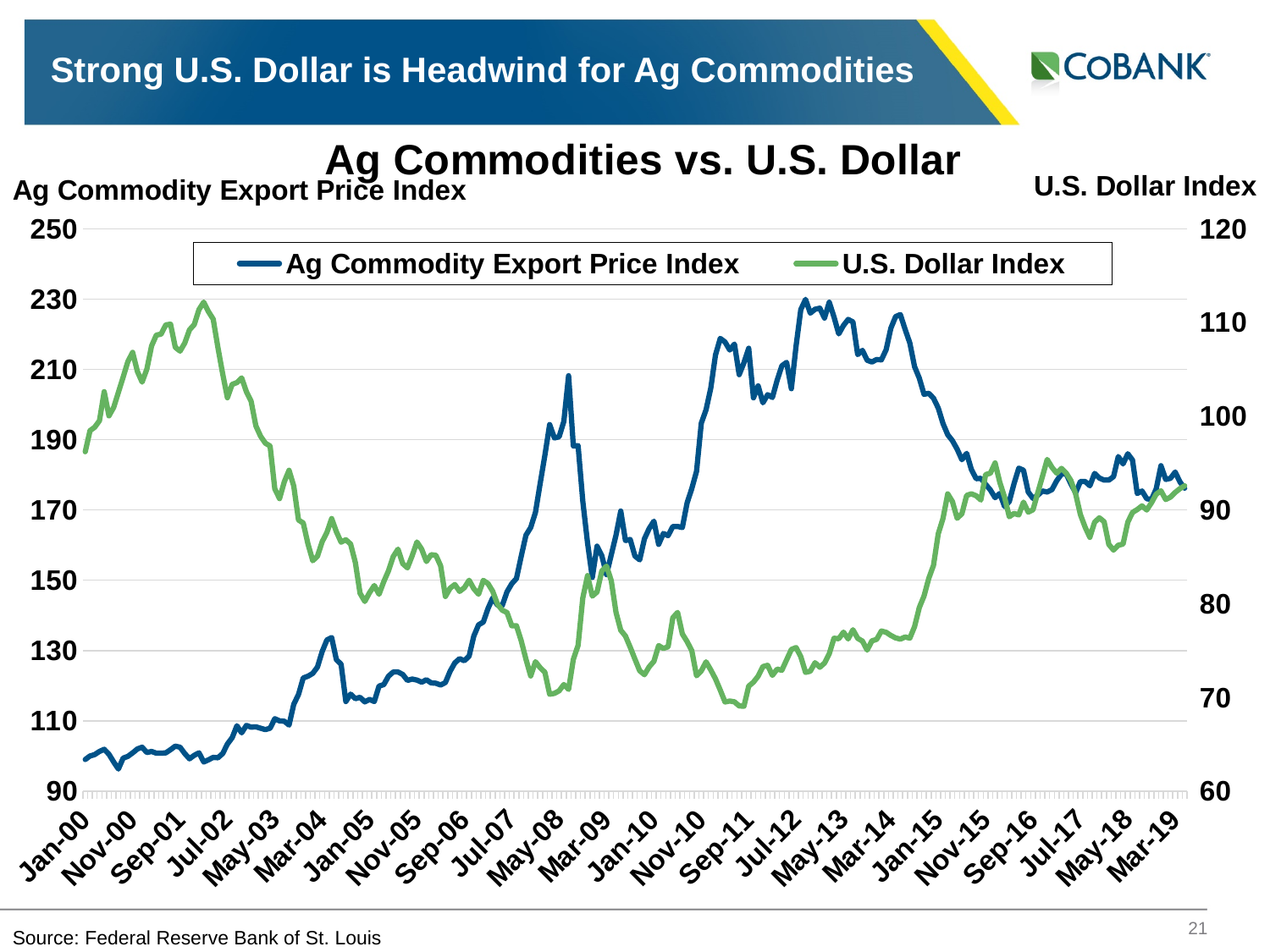

# Strong U.S. Dollar is Headwind for Ag Commodities

### Chart: Ag Commodities vs. U.S. Dollar

| Category | Ag Commodity Export Price Index | U.S. Dollar Index |
|---|---|---|
| 36526 | 99.0 | 96.21361578947368 |
| 36557 | 100.0 | 98.45832857142857 |
| 36586 | 100.4 | 98.82721739130434 |
| 36617 | 101.3 | 99.521525 |
| 36647 | 101.9 | 102.61686521739131 |
| 36678 | 100.5 | 100.04161818181818 |
| 36708 | 98.3 | 100.94383333333333 |
| 36739 | 96.3 | 102.5467043478261 |
| 36770 | 99.4 | 104.17279523809523 |
| 36800 | 99.9 | 105.84273636363636 |
| 36831 | 100.9 | 106.81239090909091 |
| 36861 | 102.0 | 104.77612380952381 |
| 36892 | 102.5 | 103.64149565217392 |
| 36923 | 101.0 | 105.02027 |
| 36951 | 101.3 | 107.5067090909091 |
| 36982 | 100.8 | 108.65670952380952 |
| 37012 | 100.8 | 108.7539 |
| 37043 | 100.9 | 109.7461380952381 |
| 37073 | 101.8 | 109.82180454545454 |
| 37104 | 102.8 | 107.35804782608696 |
| 37135 | 102.5 | 106.947255 |
| 37165 | 100.7 | 107.80311739130435 |
| 37196 | 99.2 | 109.21682727272727 |
| 37226 | 100.2 | 109.77933333333333 |
| 37257 | 100.9 | 111.38163043478261 |
| 37288 | 98.3 | 112.16907 |
| 37316 | 98.9 | 111.16295714285714 |
| 37347 | 99.6 | 110.35819545454545 |
| 37377 | 99.5 | 107.31133913043479 |
| 37408 | 100.7 | 104.51797 |
| 37438 | 103.4 | 101.97448695652174 |
| 37469 | 105.2 | 103.3988 |
| 37500 | 108.6 | 103.5872 |
| 37530 | 106.6 | 104.08718260869566 |
| 37561 | 108.7 | 102.6162619047619 |
| 37591 | 108.2 | 101.60432727272728 |
| 37622 | 108.3 | 98.97591739130435 |
| 37653 | 107.9 | 97.8650052631579 |
| 37681 | 107.5 | 97.127595 |
| 37712 | 107.9 | 96.82361363636363 |
| 37742 | 110.6 | 92.25557727272728 |
| 37773 | 110.0 | 91.21382380952382 |
| 37803 | 109.9 | 93.0043304347826 |
| 37834 | 108.8 | 94.23034285714286 |
| 37865 | 114.7 | 92.558125 |
| 37895 | 117.5 | 88.92606086956522 |
| 37926 | 122.2 | 88.60251 |
| 37956 | 122.7 | 86.36039545454545 |
| 37987 | 123.5 | 84.58205 |
| 38018 | 125.3 | 85.056215 |
| 38047 | 129.7 | 86.60561739130435 |
| 38078 | 133.0 | 87.59345454545455 |
| 38108 | 133.7 | 89.07978095238096 |
| 38139 | 127.4 | 87.67259523809524 |
| 38169 | 126.1 | 86.56253636363637 |
| 38200 | 115.5 | 86.81523181818181 |
| 38231 | 117.6 | 86.36320454545455 |
| 38261 | 116.3 | 84.3903619047619 |
| 38292 | 116.7 | 81.10766363636364 |
| 38322 | 115.4 | 80.23927391304348 |
| 38353 | 116.1 | 81.17694285714286 |
| 38384 | 115.5 | 81.9351 |
| 38412 | 119.9 | 81.00203913043478 |
| 38443 | 120.3 | 82.34701428571428 |
| 38473 | 122.7 | 83.50805 |
| 38504 | 123.9 | 85.02914545454546 |
| 38534 | 123.9 | 85.81710476190476 |
| 38565 | 123.2 | 84.26862608695652 |
| 38596 | 121.5 | 83.81931818181818 |
| 38626 | 121.9 | 85.11677619047619 |
| 38657 | 121.6 | 86.57489090909091 |
| 38687 | 121.0 | 85.80903636363637 |
| 38718 | 121.7 | 84.50035909090909 |
| 38749 | 120.8 | 85.22257 |
| 38777 | 120.7 | 85.16173043478261 |
| 38808 | 120.2 | 84.033505 |
| 38838 | 120.9 | 80.77271739130435 |
| 38869 | 124.1 | 81.65197272727272 |
| 38899 | 126.5 | 82.04091428571428 |
| 38930 | 127.7 | 81.30927826086956 |
| 38961 | 127.1 | 81.70115238095238 |
| 38991 | 128.4 | 82.49853636363636 |
| 39022 | 134.1 | 81.59927272727273 |
| 39052 | 137.3 | 81.00660952380953 |
| 39083 | 138.1 | 82.48190909090908 |
| 39114 | 142.0 | 82.138915 |
| 39142 | 145.0 | 81.31186818181818 |
| 39173 | 142.9 | 79.94759047619047 |
| 39203 | 142.8 | 79.29923478260869 |
| 39234 | 146.7 | 79.05924761904762 |
| 39264 | 149.0 | 77.64875 |
| 39295 | 150.5 | 77.6498 |
| 39326 | 156.8 | 76.049595 |
| 39356 | 162.8 | 74.07496086956522 |
| 39387 | 165.0 | 72.29311818181819 |
| 39417 | 169.3 | 73.80726666666666 |
| 39448 | 177.5 | 73.17527391304348 |
| 39479 | 185.6 | 72.67851904761905 |
| 39508 | 194.3 | 70.34006666666667 |
| 39539 | 190.5 | 70.42755 |
| 39569 | 190.8 | 70.69986818181818 |
| 39600 | 195.2 | 71.3716380952381 |
| 39630 | 208.2 | 70.85702173913043 |
| 39661 | 188.2 | 74.06438571428572 |
| 39692 | 188.3 | 75.55830454545455 |
| 39722 | 172.5 | 80.61143913043479 |
| 39753 | 160.6 | 82.996245 |
| 39783 | 150.8 | 80.80812608695652 |
| 39814 | 159.7 | 81.24575263157895 |
| 39845 | 157.0 | 83.48245263157895 |
| 39873 | 151.6 | 84.00955 |
| 39904 | 157.2 | 82.46747727272728 |
| 39934 | 162.8 | 79.083415 |
| 39965 | 169.7 | 77.16196363636364 |
| 39995 | 161.3 | 76.5499090909091 |
| 40026 | 161.6 | 75.3546 |
| 40057 | 156.9 | 74.07938095238096 |
| 40087 | 155.8 | 72.847 |
| 40118 | 161.8 | 72.42303684210526 |
| 40148 | 164.7 | 73.25827142857143 |
| 40179 | 166.8 | 73.84502105263158 |
| 40210 | 160.2 | 75.52470666666666 |
| 40238 | 163.3 | 75.2227 |
| 40269 | 162.7 | 75.40496818181818 |
| 40299 | 165.3 | 78.501385 |
| 40330 | 165.3 | 79.06835 |
| 40360 | 165.0 | 76.77149523809524 |
| 40391 | 172.0 | 75.95036363636363 |
| 40422 | 176.1 | 74.99064761904762 |
| 40452 | 181.0 | 72.303995 |
| 40483 | 194.7 | 72.830455 |
| 40513 | 198.5 | 73.79503333333334 |
| 40544 | 204.7 | 72.92862 |
| 40575 | 214.1 | 71.97776842105263 |
| 40603 | 218.8 | 70.78214782608696 |
| 40634 | 217.8 | 69.51384761904762 |
| 40664 | 215.5 | 69.61575714285715 |
| 40695 | 217.2 | 69.52999545454546 |
| 40725 | 208.5 | 69.09278 |
| 40756 | 211.9 | 69.06083913043479 |
| 40787 | 216.0 | 71.19781904761905 |
| 40817 | 201.9 | 71.63191 |
| 40848 | 205.3 | 72.26806 |
| 40878 | 200.5 | 73.28663809523809 |
| 40909 | 202.8 | 73.42491 |
| 40940 | 202.0 | 72.347605 |
| 40969 | 206.9 | 73.02057727272727 |
| 41000 | 211.0 | 72.89209523809524 |
| 41030 | 212.0 | 74.00581363636364 |
| 41061 | 204.5 | 75.1149380952381 |
| 41091 | 216.7 | 75.31628095238095 |
| 41122 | 227.0 | 74.34627391304348 |
| 41153 | 229.9 | 72.67693684210526 |
| 41183 | 226.0 | 72.79658 |
| 41214 | 227.1 | 73.702645 |
| 41244 | 227.4 | 73.21701 |
| 41275 | 224.6 | 73.65946666666666 |
| 41306 | 229.1 | 74.65542105263158 |
| 41334 | 224.9 | 76.310075 |
| 41365 | 220.1 | 76.26443636363636 |
| 41395 | 222.5 | 76.96239090909091 |
| 41426 | 224.2 | 76.23916 |
| 41456 | 223.5 | 77.21385454545455 |
| 41487 | 214.2 | 76.30721363636364 |
| 41518 | 215.4 | 76.00401 |
| 41548 | 212.6 | 75.04771818181818 |
| 41579 | 212.1 | 76.03044210526316 |
| 41609 | 212.8 | 76.194455 |
| 41640 | 212.7 | 77.08041428571428 |
| 41671 | 215.6 | 76.94275882352942 |
| 41699 | 221.7 | 76.61405263157894 |
| 41730 | 225.0 | 76.34639545454546 |
| 41760 | 225.6 | 76.21937142857143 |
| 41791 | 221.4 | 76.44503809523809 |
| 41821 | 217.5 | 76.3256 |
| 41852 | 210.8 | 77.54798571428572 |
| 41883 | 207.5 | 79.58455238095237 |
| 41913 | 202.9 | 80.82374090909092 |
| 41944 | 203.2 | 82.71193333333333 |
| 41974 | 201.8 | 84.09034761904762 |
| 42005 | 199.0 | 87.452055 |
| 42036 | 194.6 | 89.0883 |
| 42064 | 191.4 | 91.71543333333334 |
| 42095 | 189.7 | 90.88803181818182 |
| 42125 | 187.3 | 89.107415 |
| 42156 | 184.3 | 89.60126818181818 |
| 42186 | 186.1 | 91.55205454545454 |
| 42217 | 181.5 | 91.72020952380953 |
| 42248 | 178.9 | 91.51949523809523 |
| 42278 | 179.0 | 91.0642 |
| 42309 | 177.3 | 93.7724105263158 |
| 42339 | 175.7 | 93.92290454545454 |
| 42370 | 173.5 | 95.014825 |
| 42401 | 174.7 | 92.953615 |
| 42430 | 171.0 | 91.3695 |
| 42461 | 172.4 | 89.27995238095238 |
| 42491 | 177.5 | 89.63448571428572 |
| 42522 | 181.9 | 89.4706 |
| 42552 | 181.3 | 90.837485 |
| 42583 | 175.1 | 89.76896086956522 |
| 42614 | 173.3 | 90.02263333333333 |
| 42644 | 174.2 | 91.83469 |
| 42675 | 175.4 | 93.594155 |
| 42705 | 175.1 | 95.3919238095238 |
| 42736 | 175.8 | 94.55372631578948 |
| 42767 | 178.3 | 93.92251578947368 |
| 42795 | 180.2 | 94.43654347826087 |
| 42826 | 180.3 | 93.941705 |
| 42856 | 177.4 | 93.14761363636363 |
| 42887 | 174.9 | 91.70826818181818 |
| 42917 | 178.1 | 89.513265 |
| 42948 | 178.1 | 88.15704782608695 |
| 42979 | 176.9 | 87.08027 |
| 43009 | 180.4 | 88.68664285714286 |
| 43040 | 179.1 | 89.157085 |
| 43070 | 178.5 | 88.74883 |
| 43101 | 178.5 | 86.3233761904762 |
| 43132 | 179.5 | 85.7142894736842 |
| 43160 | 185.2 | 86.236255 |
| 43191 | 183.1 | 86.35329523809524 |
| 43221 | 186.0 | 88.69140454545455 |
| 43252 | 184.2 | 89.73943333333334 |
| 43282 | 174.7 | 90.04694761904761 |
| 43313 | 175.4 | 90.4367 |
| 43344 | 173.2 | 89.99765263157894 |
| 43374 | 173.0 | 90.77376363636364 |
| 43405 | 176.0 | 91.68276 |
| 43435 | 182.6 | 92.04861578947369 |
| 43466 | 178.7 | 91.11577 |
| 43497 | 179.0 | 91.37773888888889 |
| 43525 | 180.8 | 91.87729047619048 |
| 43556 | 178.0 | 92.26832727272728 |
| 43586 | 176.2 | 92.58026363636364 |
21
Source: Federal Reserve Bank of St. Louis